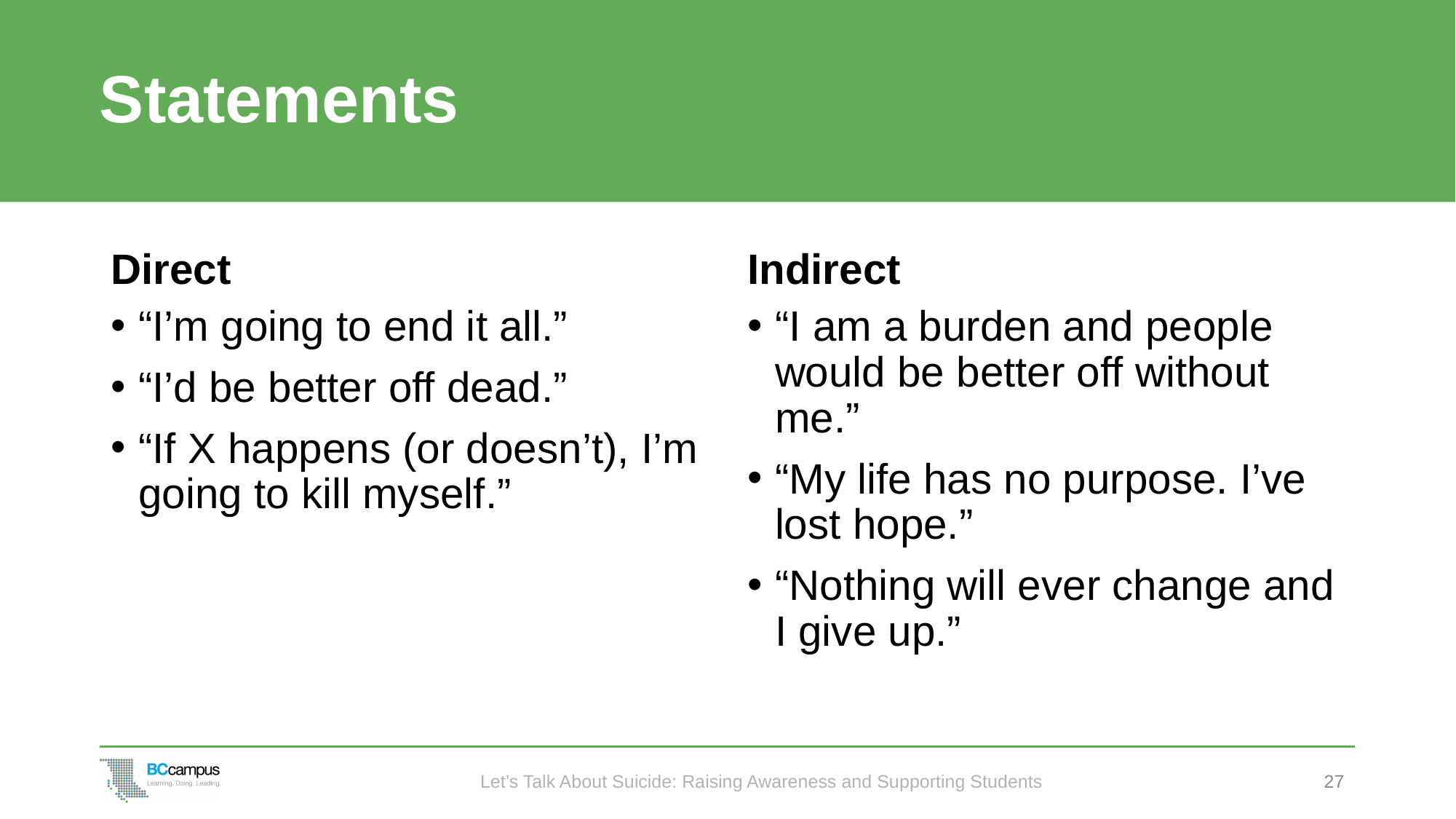

# Statements
Direct
Indirect
“I’m going to end it all.”
“I’d be better off dead.”
“If X happens (or doesn’t), I’m going to kill myself.”
“I am a burden and people would be better off without me.”
“My life has no purpose. I’ve lost hope.”
“Nothing will ever change and I give up.”

Let’s Talk About Suicide: Raising Awareness and Supporting Students
27